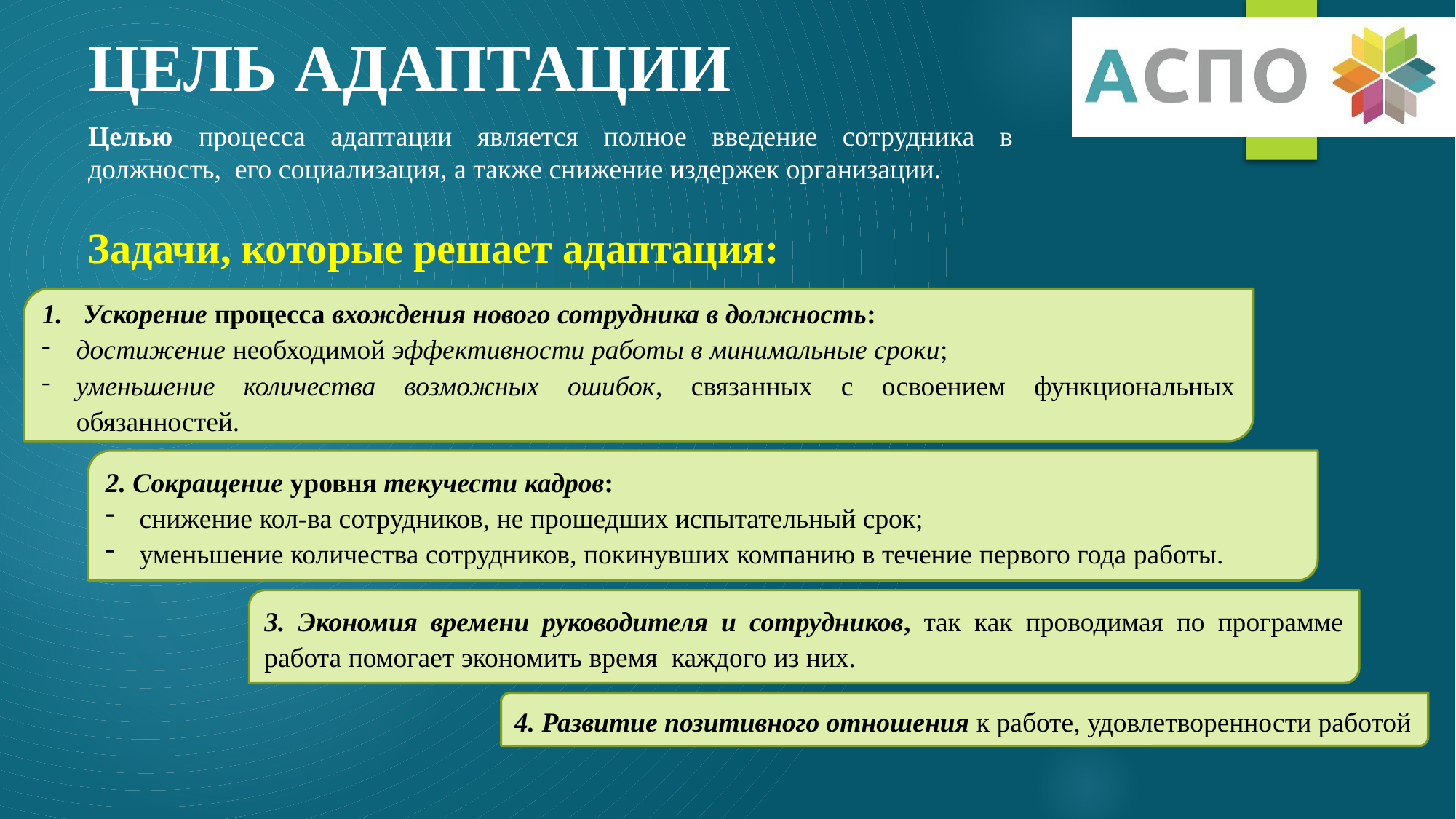

# ЦЕЛЬ АДАПТАЦИИ
Целью процесса адаптации является полное введение сотрудника в должность,  его социализация, а также снижение издержек организации.
Задачи, которые решает адаптация:
Ускорение процесса вхождения нового сотрудника в должность:
достижение необходимой эффективности работы в минимальные сроки;
уменьшение количества возможных ошибок, связанных с освоением функциональных обязанностей.
2. Сокращение уровня текучести кадров:
снижение кол-ва сотрудников, не прошедших испытательный срок;
уменьшение количества сотрудников, покинувших компанию в течение первого года работы.
3. Экономия времени руководителя и сотрудников, так как проводимая по программе работа помогает экономить время  каждого из них.
4. Развитие позитивного отношения к работе, удовлетворенности работой